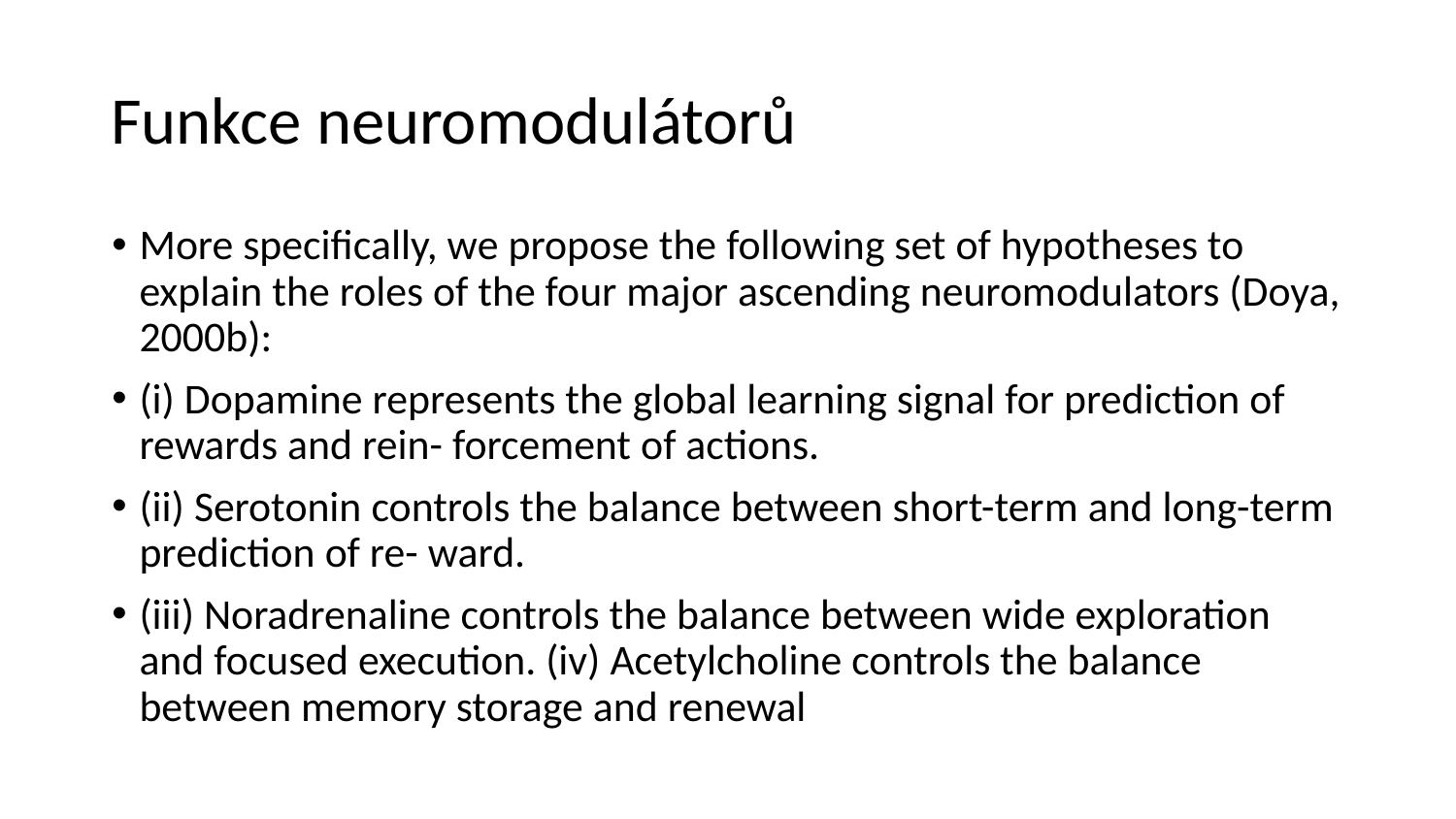

# Funkce neuromodulátorů
More specifically, we propose the following set of hypotheses to explain the roles of the four major ascending neuromodulators (Doya, 2000b):
(i) Dopamine represents the global learning signal for prediction of rewards and rein- forcement of actions.
(ii) Serotonin controls the balance between short-term and long-term prediction of re- ward.
(iii) Noradrenaline controls the balance between wide exploration and focused execution. (iv) Acetylcholine controls the balance between memory storage and renewal